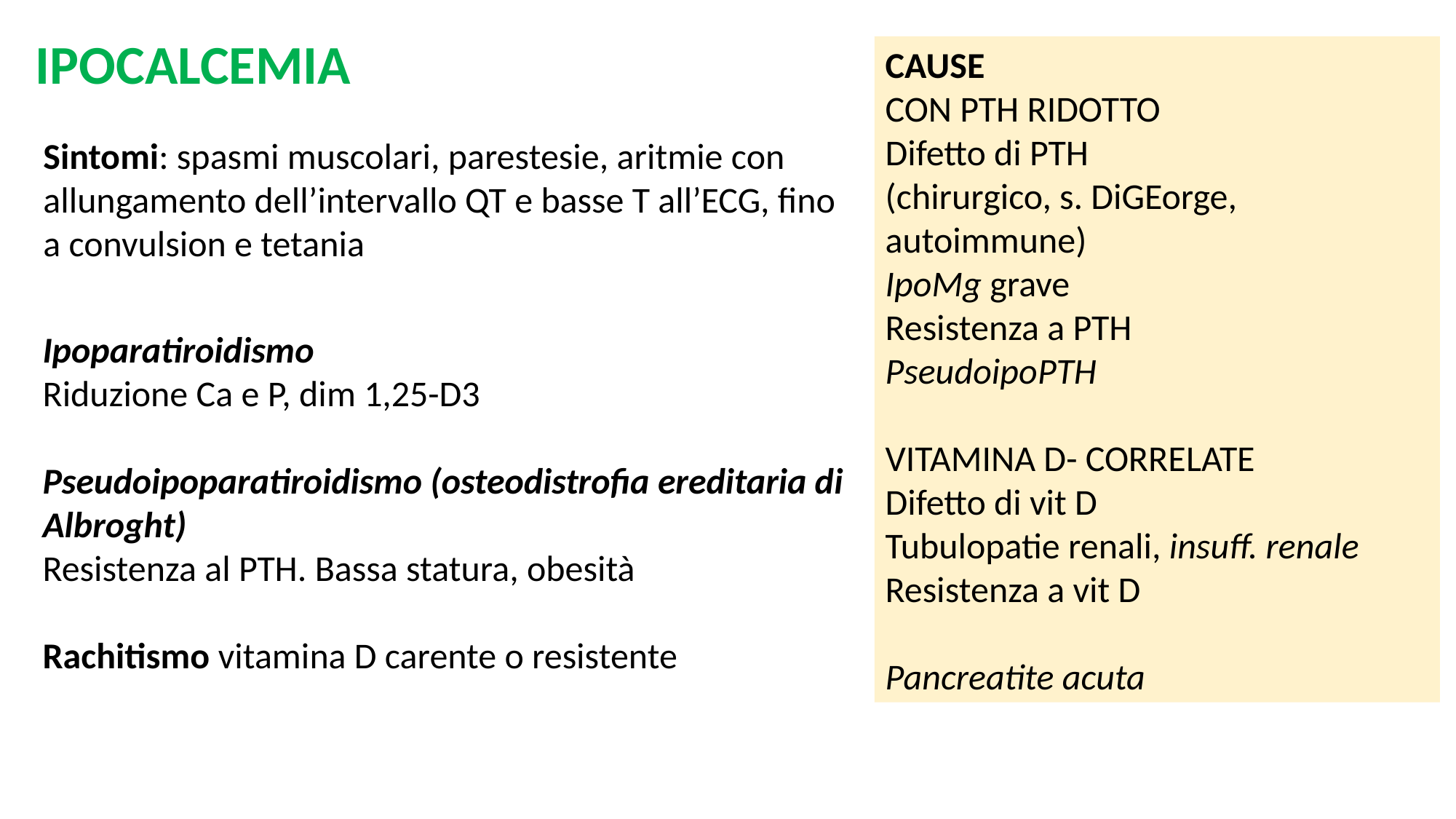

IPOCALCEMIA
CAUSE
CON PTH RIDOTTO
Difetto di PTH
(chirurgico, s. DiGEorge, autoimmune)
IpoMg grave
Resistenza a PTH
PseudoipoPTH

VITAMINA D- CORRELATE
Difetto di vit D
Tubulopatie renali, insuff. renale
Resistenza a vit D

Pancreatite acuta
Sintomi: spasmi muscolari, parestesie, aritmie con allungamento dell’intervallo QT e basse T all’ECG, fino a convulsion e tetania

Ipoparatiroidismo
Riduzione Ca e P, dim 1,25-D3

Pseudoipoparatiroidismo (osteodistrofia ereditaria di Albroght)
Resistenza al PTH. Bassa statura, obesità

Rachitismo vitamina D carente o resistente